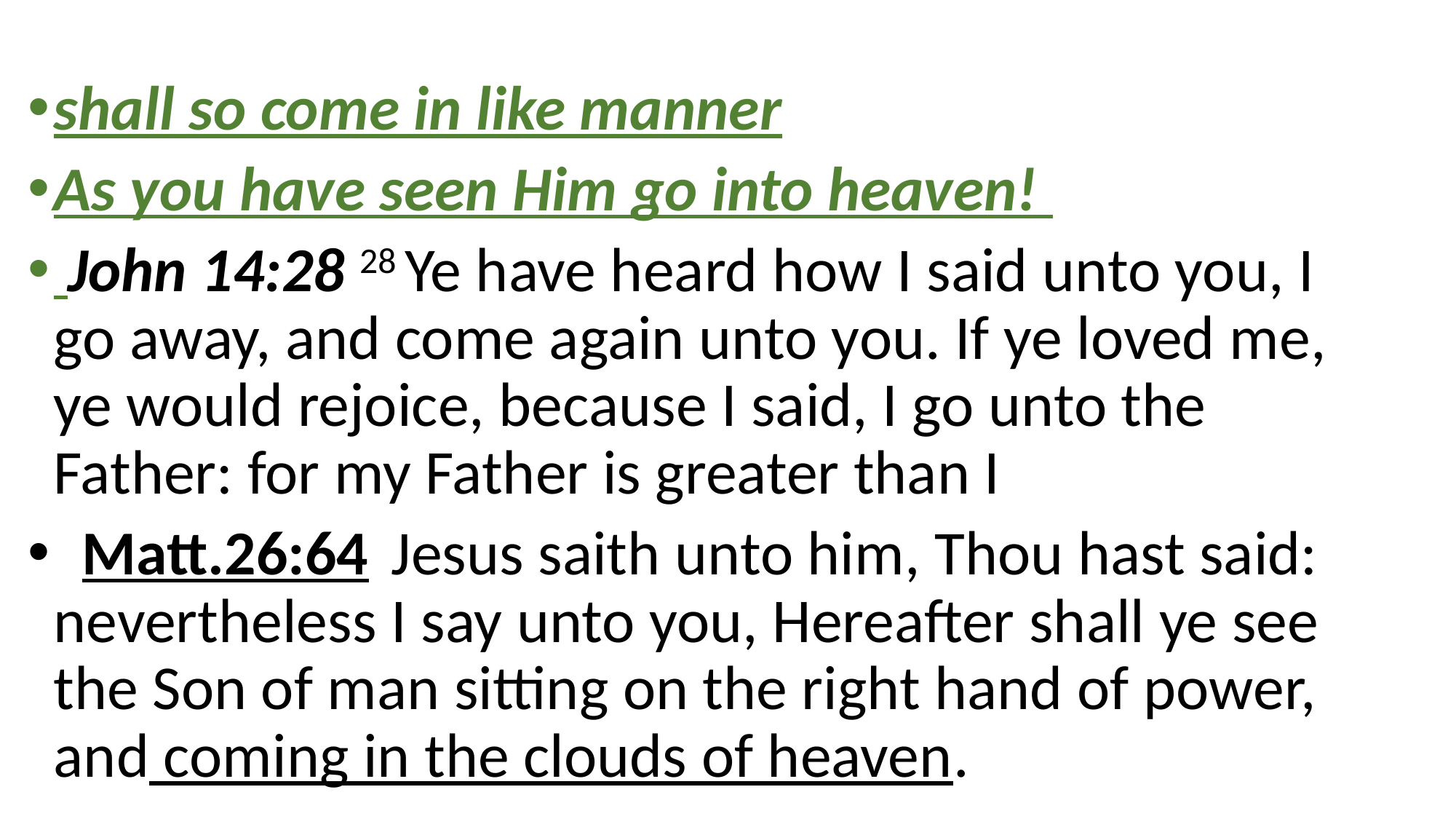

shall so come in like manner
As you have seen Him go into heaven!
 John 14:28 28 Ye have heard how I said unto you, I go away, and come again unto you. If ye loved me, ye would rejoice, because I said, I go unto the Father: for my Father is greater than I
  Matt.26:64  Jesus saith unto him, Thou hast said: nevertheless I say unto you, Hereafter shall ye see the Son of man sitting on the right hand of power, and coming in the clouds of heaven.